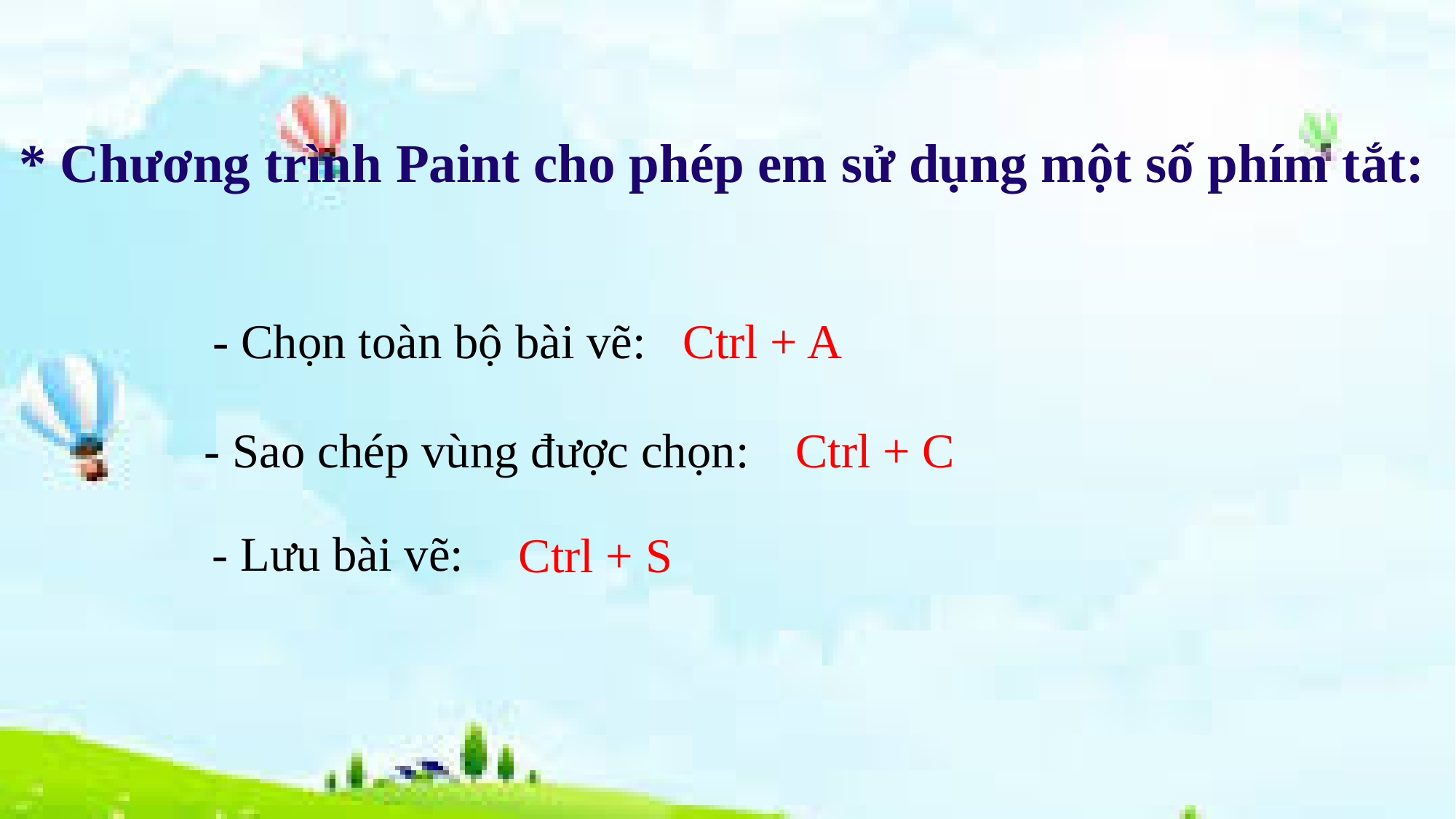

* Chương trình Paint cho phép em sử dụng một số phím tắt:

- Chọn toàn bộ bài vẽ:
Ctrl + A
Ctrl + C
- Sao chép vùng được chọn:
- Lưu bài vẽ:
Ctrl + S